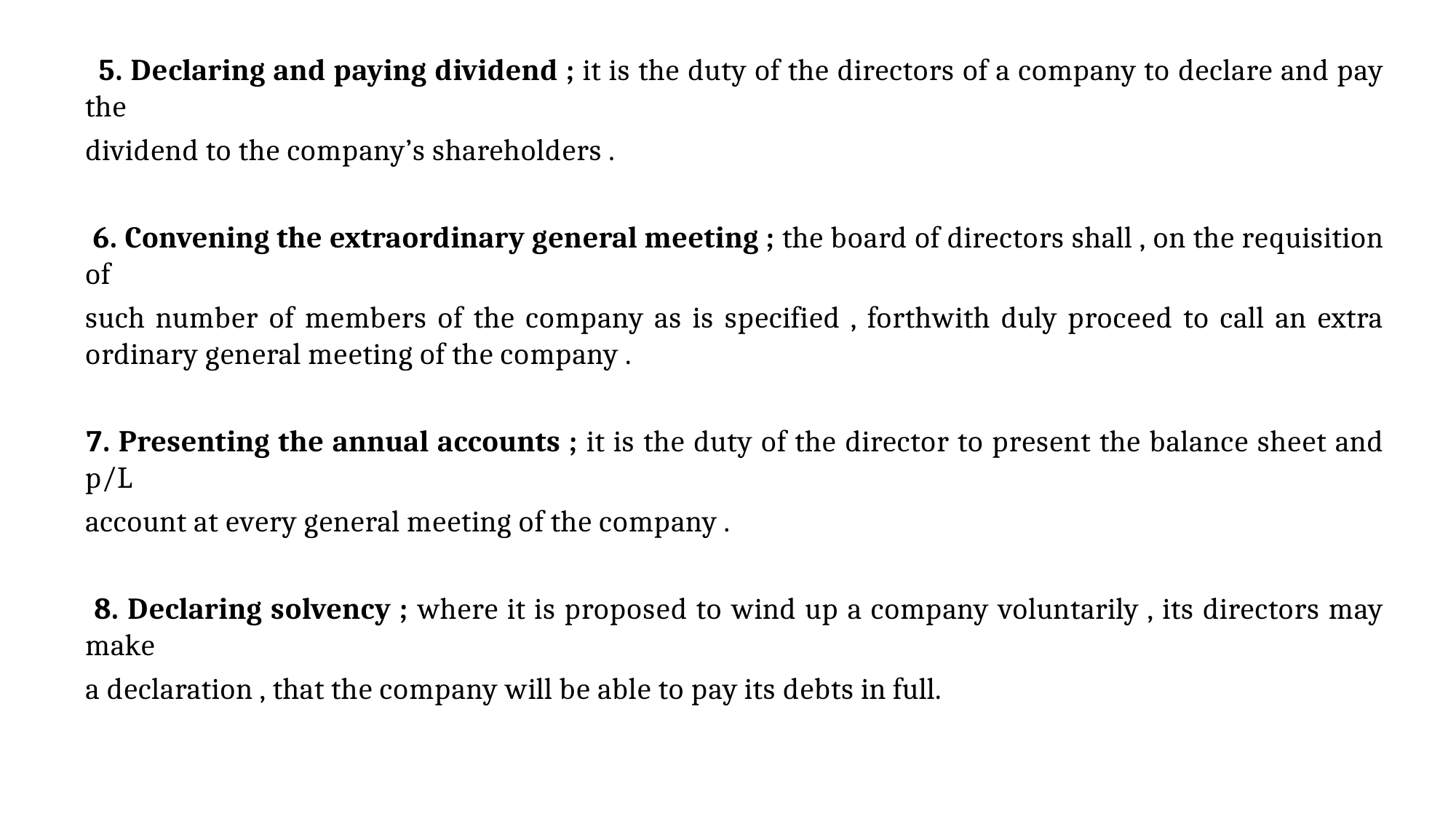

5. Declaring and paying dividend ; it is the duty of the directors of a company to declare and pay the
dividend to the company’s shareholders .

 6. Convening the extraordinary general meeting ; the board of directors shall , on the requisition of
such number of members of the company as is specified , forthwith duly proceed to call an extra ordinary general meeting of the company .

7. Presenting the annual accounts ; it is the duty of the director to present the balance sheet and p/L
account at every general meeting of the company .

 8. Declaring solvency ; where it is proposed to wind up a company voluntarily , its directors may make
a declaration , that the company will be able to pay its debts in full.